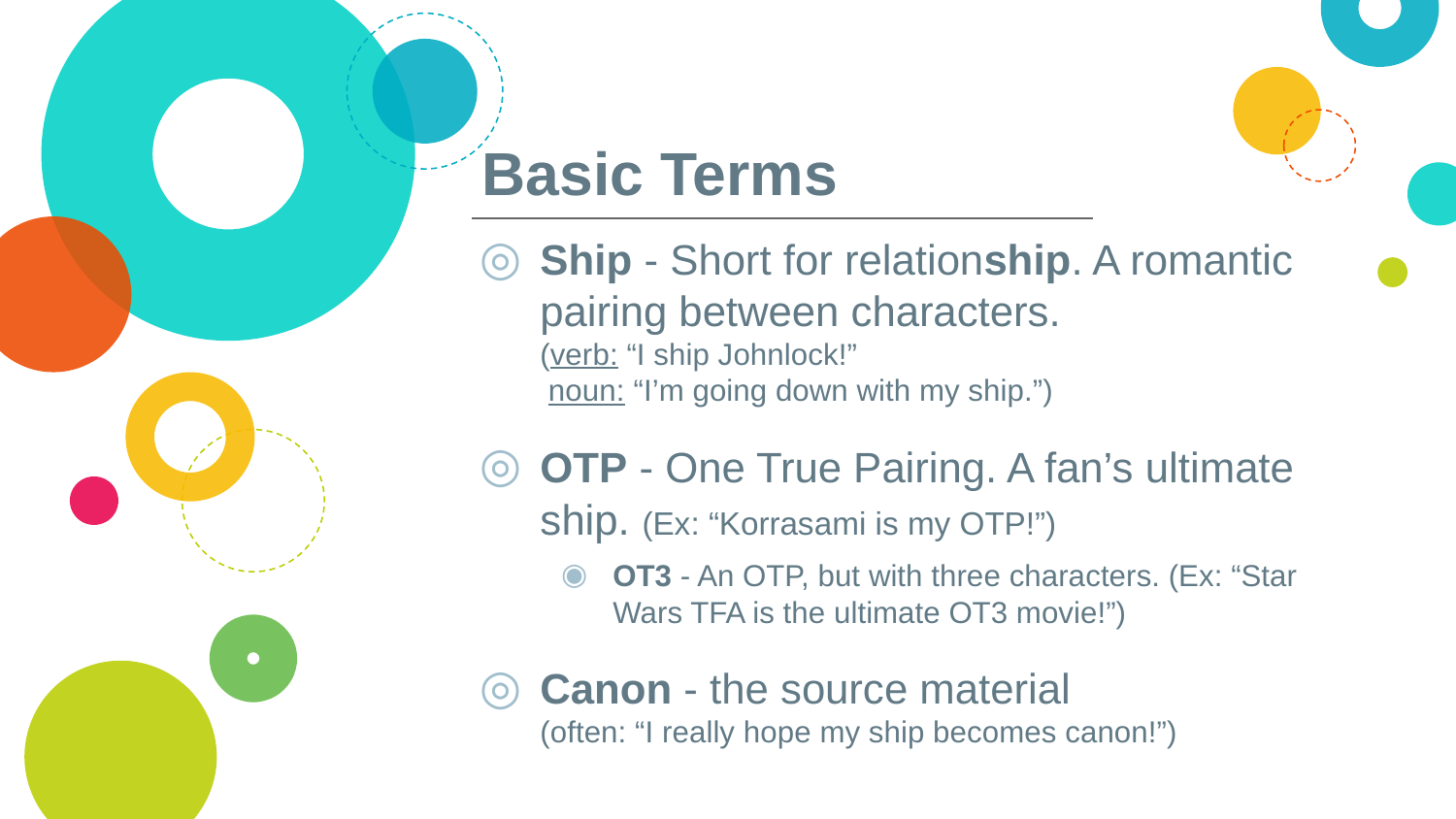

# Basic Terms
Ship - Short for relationship. A romantic pairing between characters.
(verb: “I ship Johnlock!”
 noun: “I’m going down with my ship.”)
OTP - One True Pairing. A fan’s ultimate ship. (Ex: “Korrasami is my OTP!”)
OT3 - An OTP, but with three characters. (Ex: “Star Wars TFA is the ultimate OT3 movie!”)
Canon - the source material
(often: “I really hope my ship becomes canon!”)